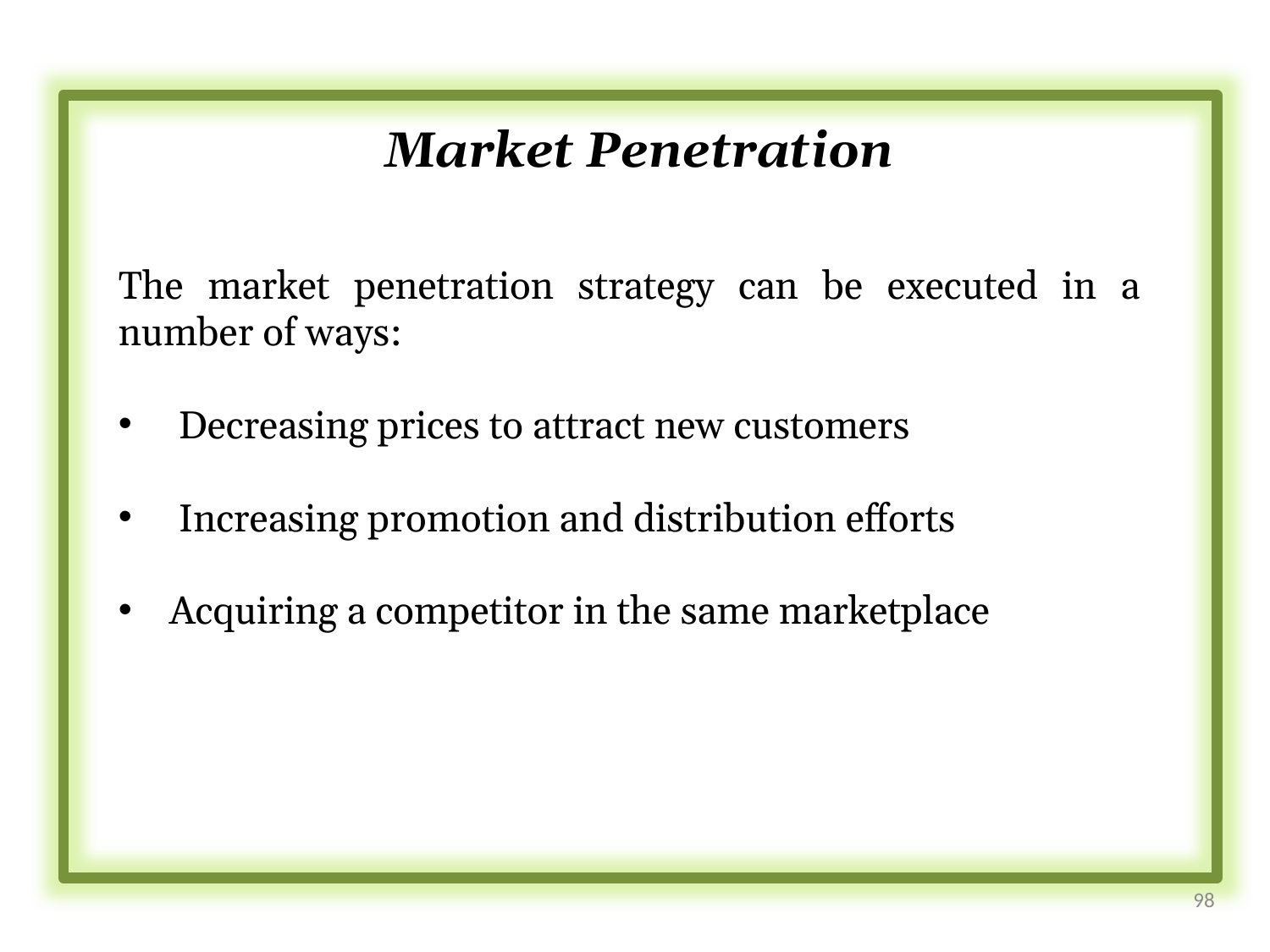

Market Penetration
The market penetration strategy can be executed in a number of ways:

     Decreasing prices to attract new customers

     Increasing promotion and distribution efforts

    Acquiring a competitor in the same marketplace

98